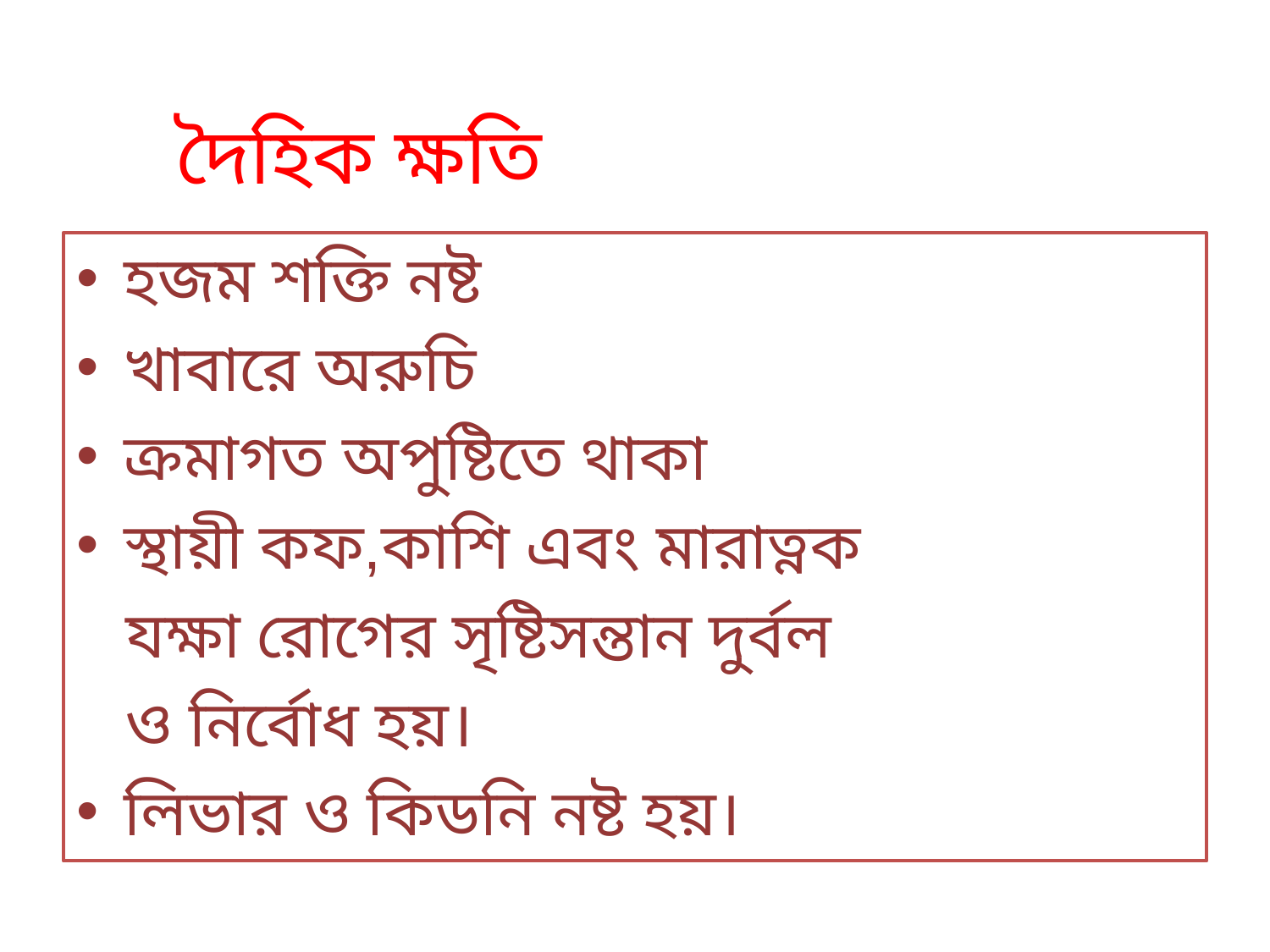

# দৈহিক ক্ষতি
হজম শক্তি নষ্ট
খাবারে অরুচি
ক্রমাগত অপুষ্টিতে থাকা
স্থায়ী কফ,কাশি এবং মারাত্নক
   যক্ষা রোগের সৃষ্টিসন্তান দুর্বল
   ও নির্বোধ হয়।
লিভার ও কিডনি নষ্ট হয়।